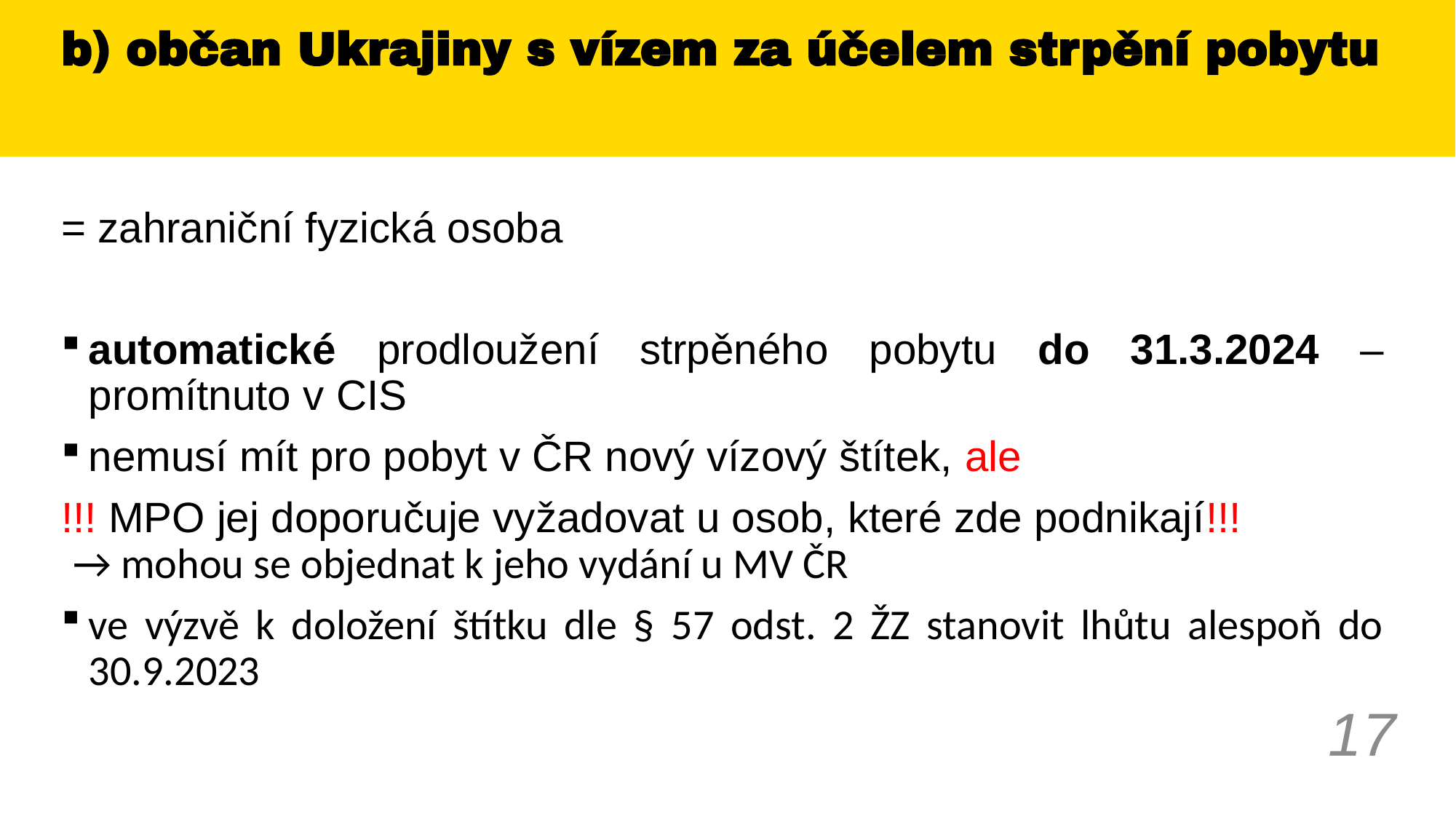

# b) občan Ukrajiny s vízem za účelem strpění pobytu
= zahraniční fyzická osoba

automatické prodloužení strpěného pobytu do 31.3.2024 – promítnuto v CIS
nemusí mít pro pobyt v ČR nový vízový štítek, ale
!!! MPO jej doporučuje vyžadovat u osob, které zde podnikají!!!              → mohou se objednat k jeho vydání u MV ČR
ve výzvě k doložení štítku dle § 57 odst. 2 ŽZ stanovit lhůtu alespoň do 30.9.2023
17